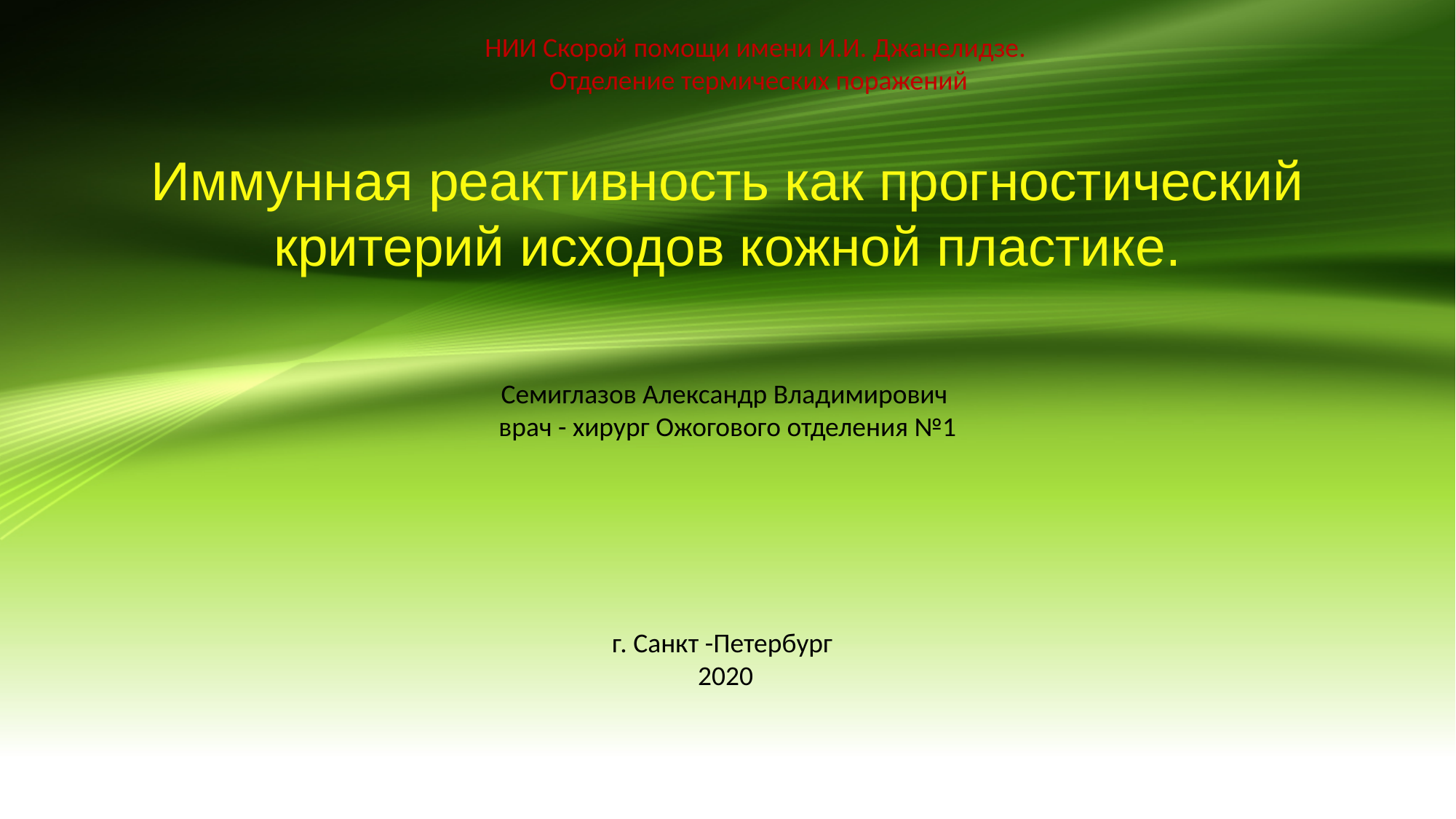

НИИ Скорой помощи имени И.И. Джанелидзе.
Отделение термических поражений
# Иммунная реактивность как прогностический критерий исходов кожной пластике.
Семиглазов Александр Владимирович
врач - хирург Ожогового отделения №1
г. Санкт -Петербург
2020